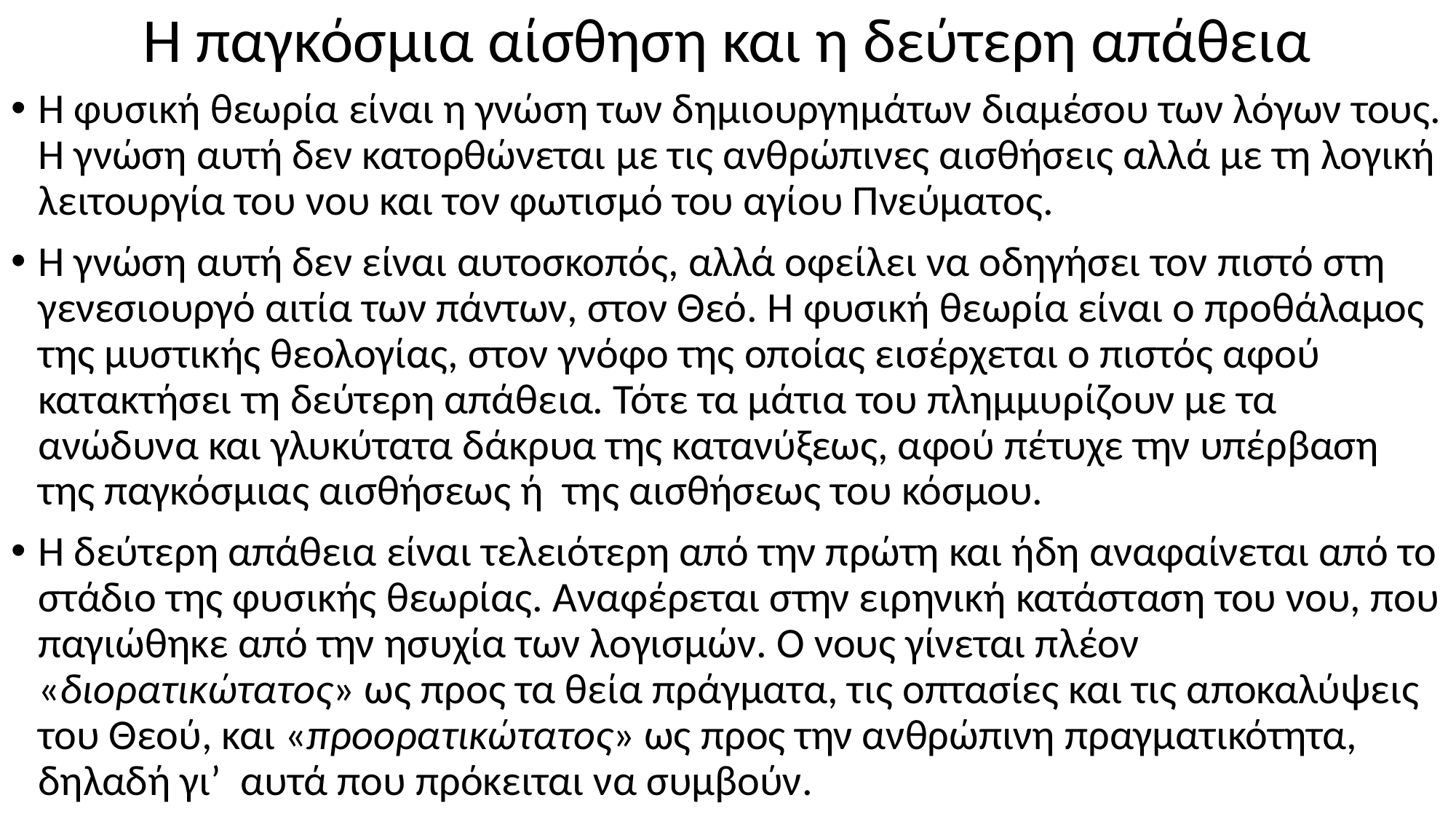

# Η παγκόσμια αίσθηση και η δεύτερη απάθεια
Η φυσική θεωρία είναι η γνώση των δημιουργημάτων διαμέσου των λόγων τους. Η γνώση αυτή δεν κατορθώνεται με τις ανθρώπινες αισθήσεις αλλά με τη λογική λειτουργία του νου και τον φωτισμό του αγίου Πνεύματος.
Η γνώση αυτή δεν είναι αυτοσκοπός, αλλά οφείλει να οδηγήσει τον πιστό στη γενεσιουργό αιτία των πάντων, στον Θεό. Η φυσική θεωρία είναι ο προθάλαμος της μυστικής θεολογίας, στον γνόφο της οποίας εισέρχεται ο πιστός αφού κατακτήσει τη δεύτερη απάθεια. Τότε τα μάτια του πλημμυρίζουν με τα ανώδυνα και γλυκύτατα δάκρυα της κατανύξεως, αφού πέτυχε την υπέρβαση της παγκόσμιας αισθήσεως ή  της αισθήσεως του κόσμου.
Η δεύτερη απάθεια είναι τελειότερη από την πρώτη και ήδη αναφαίνεται από το στάδιο της φυσικής θεωρίας. Αναφέρεται στην ειρηνική κατάσταση του νου, που παγιώθηκε από την ησυχία των λογισμών. Ο νους γίνεται πλέον «διορατικώτατος» ως προς τα θεία πράγματα, τις οπτασίες και τις αποκαλύψεις του Θεού, και «προορατικώτατος» ως προς την ανθρώπινη πραγματικότητα, δηλαδή γι’  αυτά που πρόκειται να συμβούν.